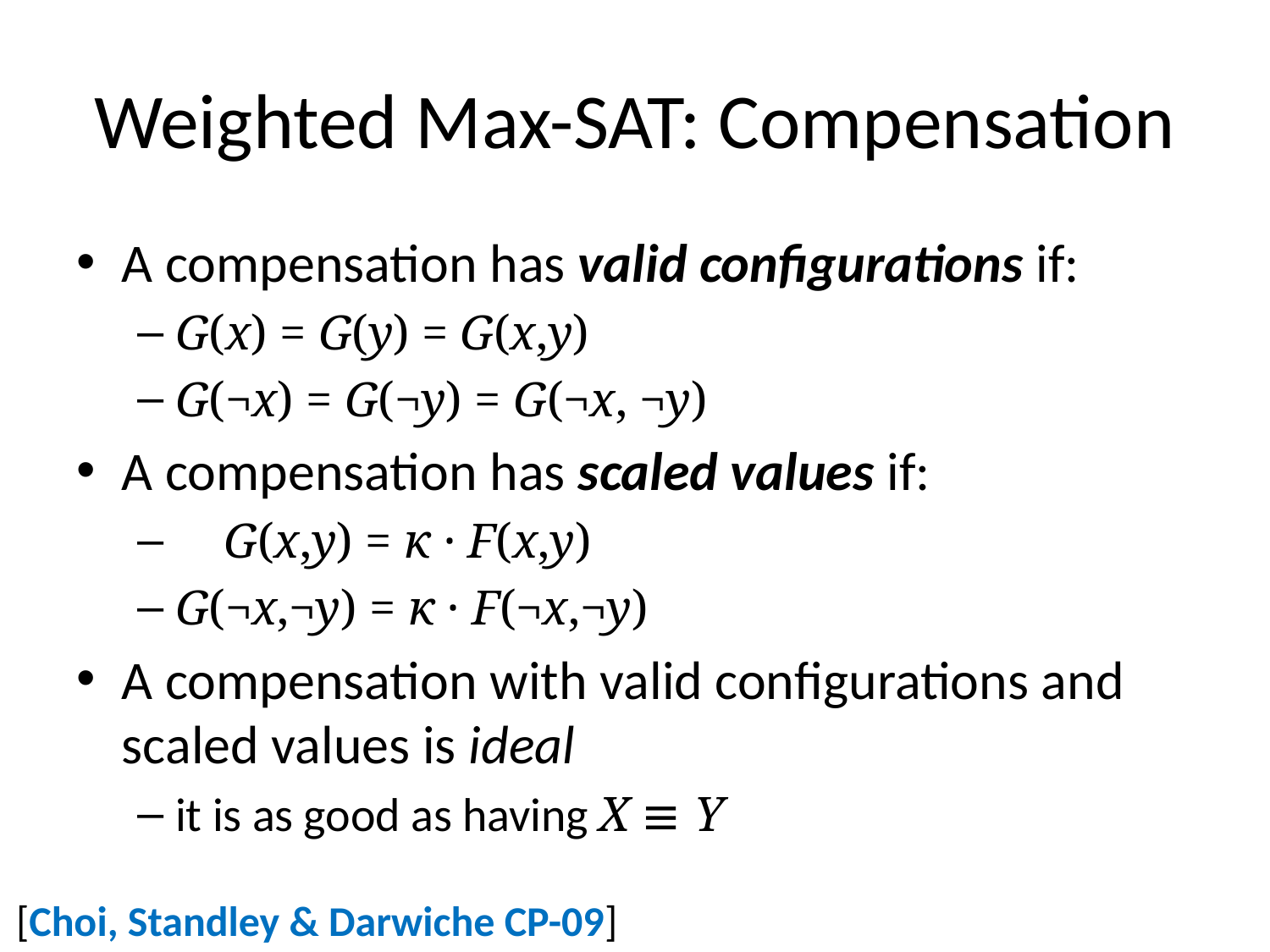

# Weighted Max-SAT: Compensation
A compensation has valid configurations if:
G(x) = G(y) = G(x,y)
G(¬x) = G(¬y) = G(¬x, ¬y)
A compensation has scaled values if:
    G(x,y) = κ · F(x,y)
G(¬x,¬y) = κ · F(¬x,¬y)
A compensation with valid configurations and scaled values is ideal
it is as good as having X ≡ Y
[Choi, Standley & Darwiche CP-09]